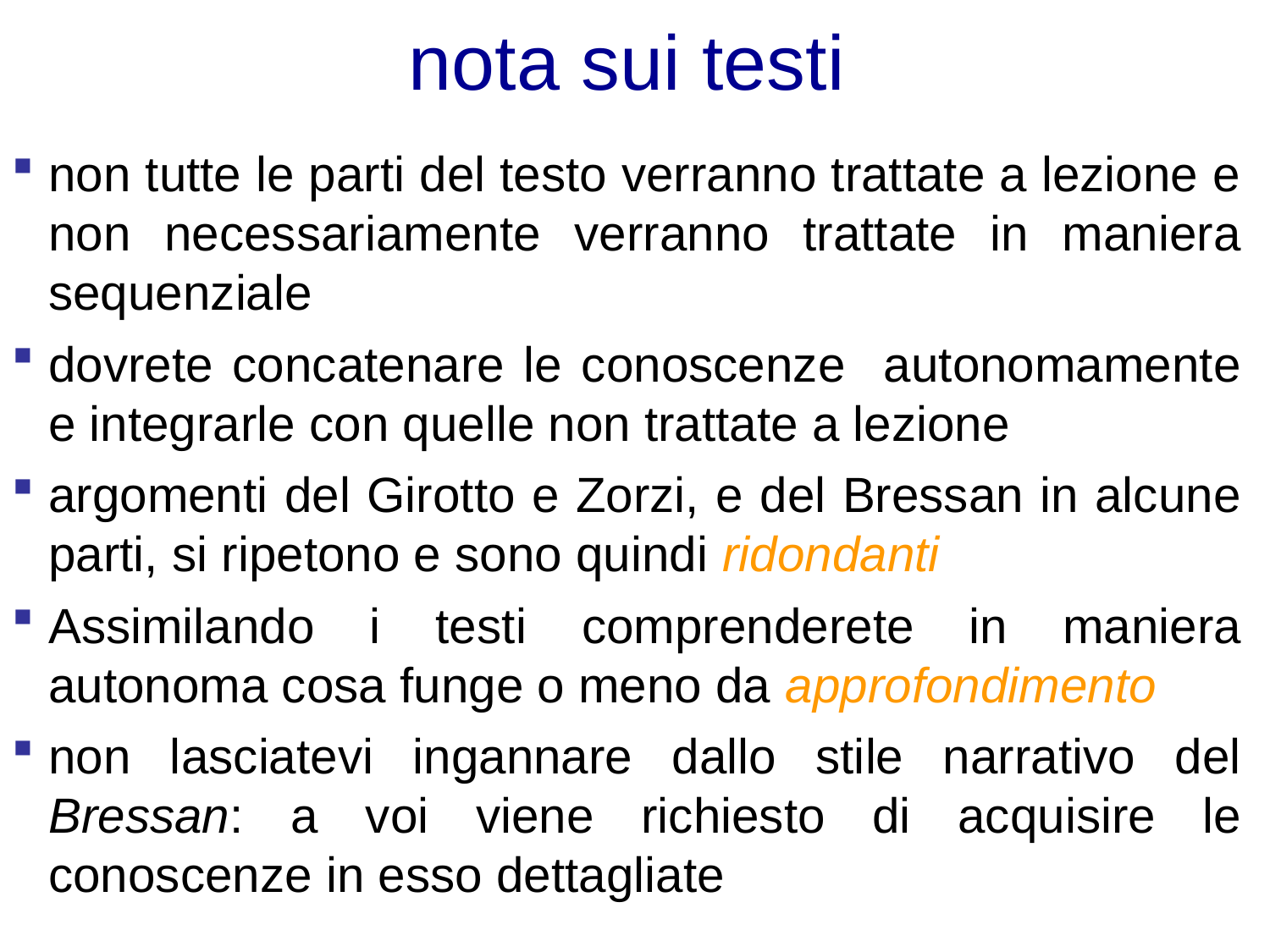

# nota sui testi
non tutte le parti del testo verranno trattate a lezione e non necessariamente verranno trattate in maniera sequenziale
dovrete concatenare le conoscenze  autonomamente e integrarle con quelle non trattate a lezione
argomenti del Girotto e Zorzi, e del Bressan in alcune parti, si ripetono e sono quindi ridondanti
Assimilando i testi comprenderete in maniera autonoma cosa funge o meno da approfondimento
non lasciatevi ingannare dallo stile narrativo del Bressan: a voi viene richiesto di acquisire le conoscenze in esso dettagliate